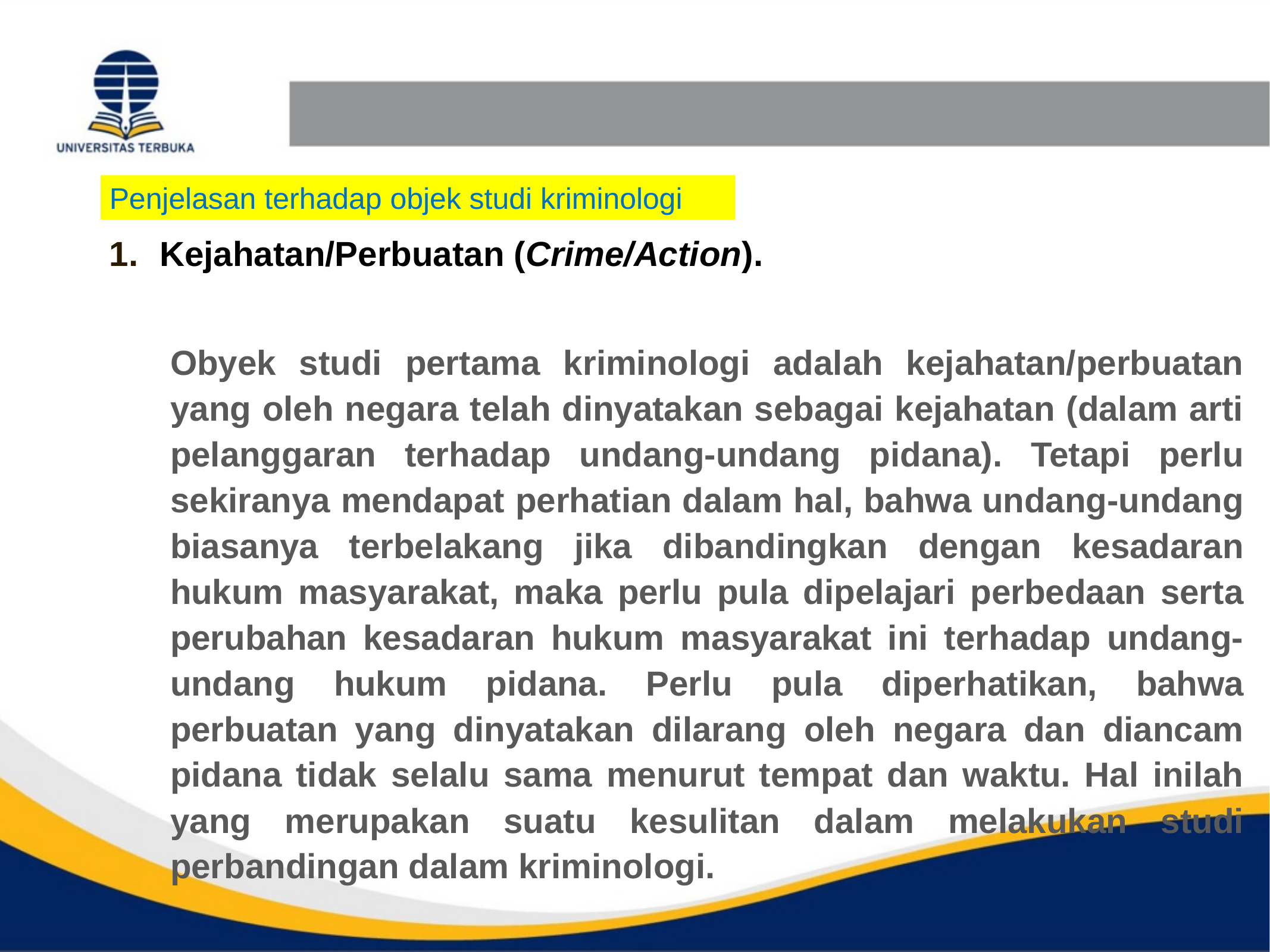

Penjelasan terhadap objek studi kriminologi
Kejahatan/Perbuatan (Crime/Action).

Obyek studi pertama kriminologi adalah kejahatan/perbuatan yang oleh negara telah dinyatakan sebagai kejahatan (dalam arti pelanggaran terhadap undang-undang pidana). Tetapi perlu sekiranya mendapat perhatian dalam hal, bahwa undang-undang biasanya terbelakang jika dibandingkan dengan kesadaran hukum masyarakat, maka perlu pula dipelajari perbedaan serta perubahan kesadaran hukum masyarakat ini terhadap undang-undang hukum pidana. Perlu pula diperhatikan, bahwa perbuatan yang dinyatakan dilarang oleh negara dan diancam pidana tidak selalu sama menurut tempat dan waktu. Hal inilah yang merupakan suatu kesulitan dalam melakukan studi perbandingan dalam kriminologi.